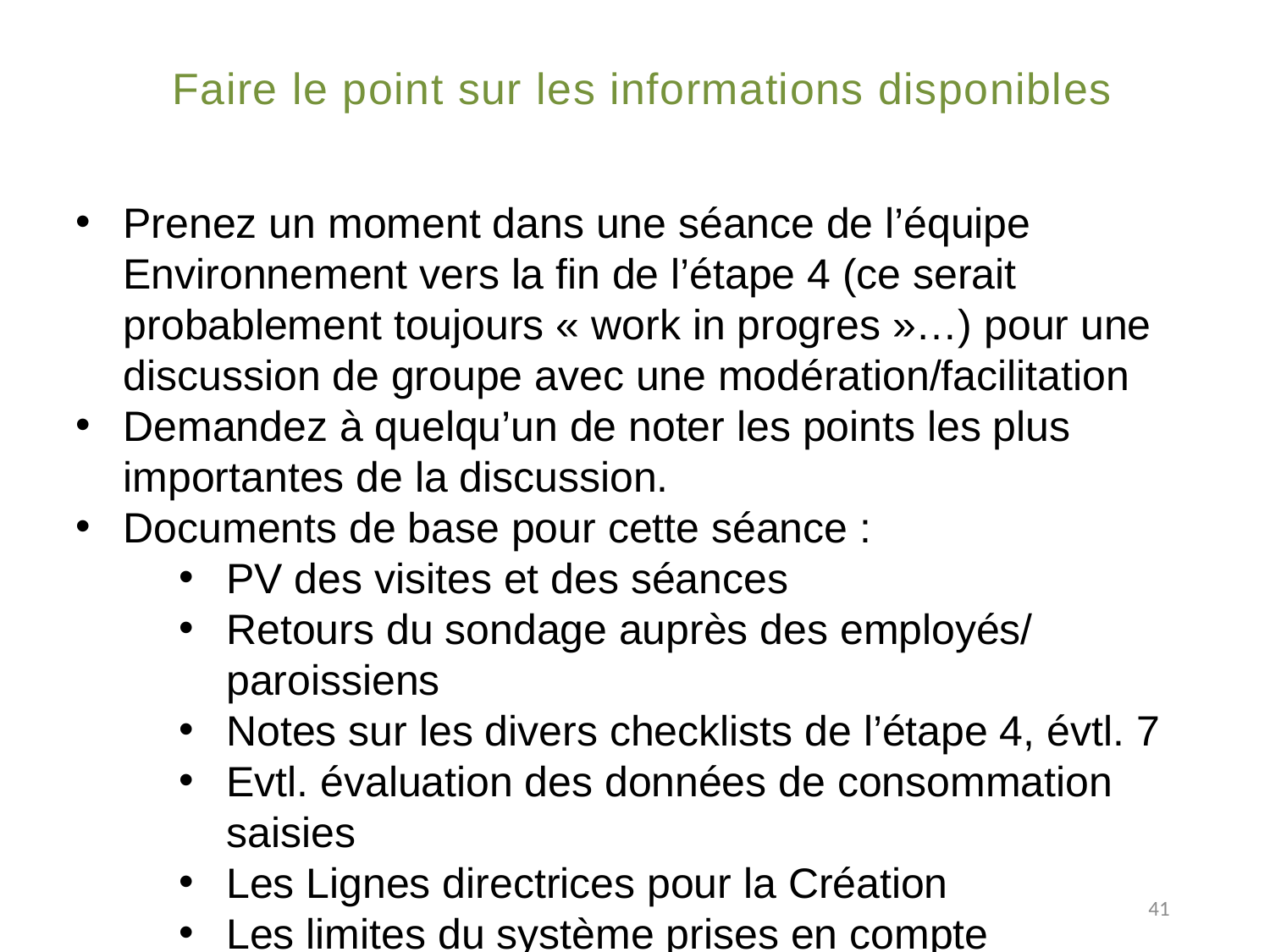

# Faire le point sur les informations disponibles
Prenez un moment dans une séance de l’équipe Environnement vers la fin de l’étape 4 (ce serait probablement toujours « work in progres »…) pour une discussion de groupe avec une modération/facilitation
Demandez à quelqu’un de noter les points les plus importantes de la discussion.
Documents de base pour cette séance :
PV des visites et des séances
Retours du sondage auprès des employés/ paroissiens
Notes sur les divers checklists de l’étape 4, évtl. 7
Evtl. évaluation des données de consommation saisies
Les Lignes directrices pour la Création
Les limites du système prises en compte

41